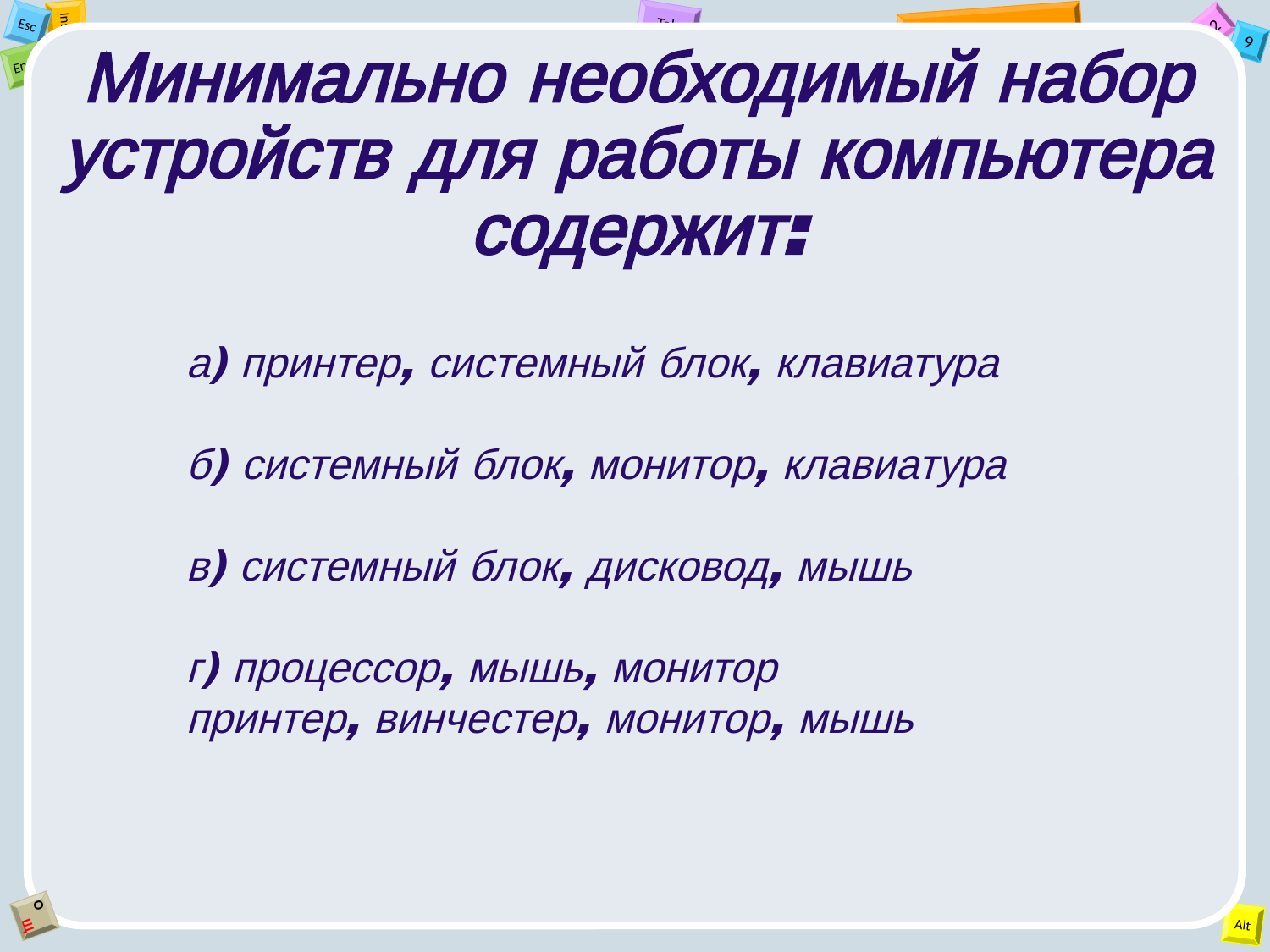

Минимально необходимый набор устройств для работы компьютера содержит:
 а) принтер, системный блок, клавиатура

 б) системный блок, монитор, клавиатура

 в) системный блок, дисковод, мышь

 г) процессор, мышь, монитор
 принтер, винчестер, монитор, мышь